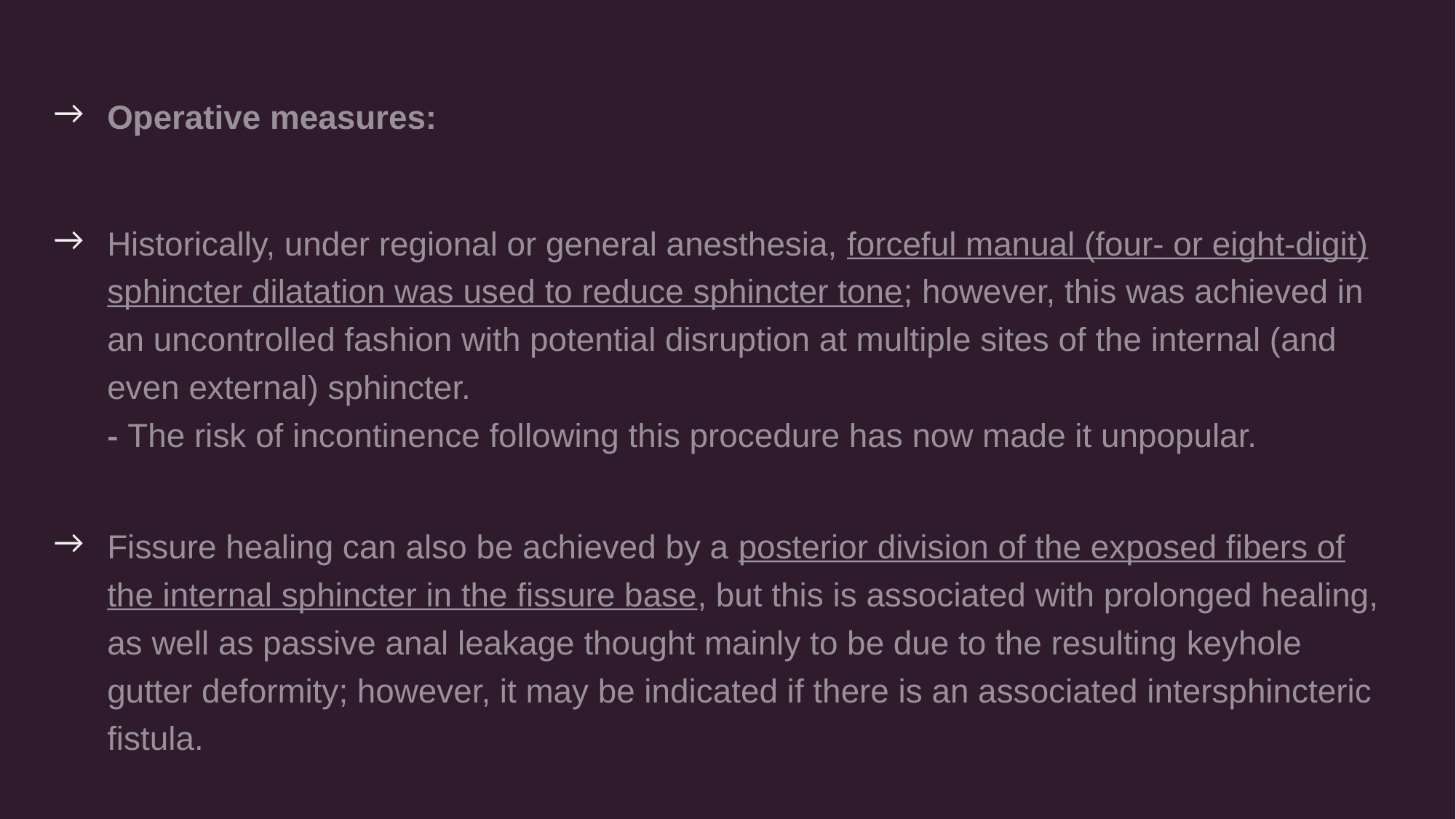

Operative measures:

Historically, under regional or general anesthesia, forceful manual (four- or eight-digit) sphincter dilatation was used to reduce sphincter tone; however, this was achieved in an uncontrolled fashion with potential disruption at multiple sites of the internal (and even external) sphincter.
- The risk of incontinence following this procedure has now made it unpopular.
Fissure healing can also be achieved by a posterior division of the exposed fibers of the internal sphincter in the fissure base, but this is associated with prolonged healing, as well as passive anal leakage thought mainly to be due to the resulting keyhole gutter deformity; however, it may be indicated if there is an associated intersphincteric fistula.